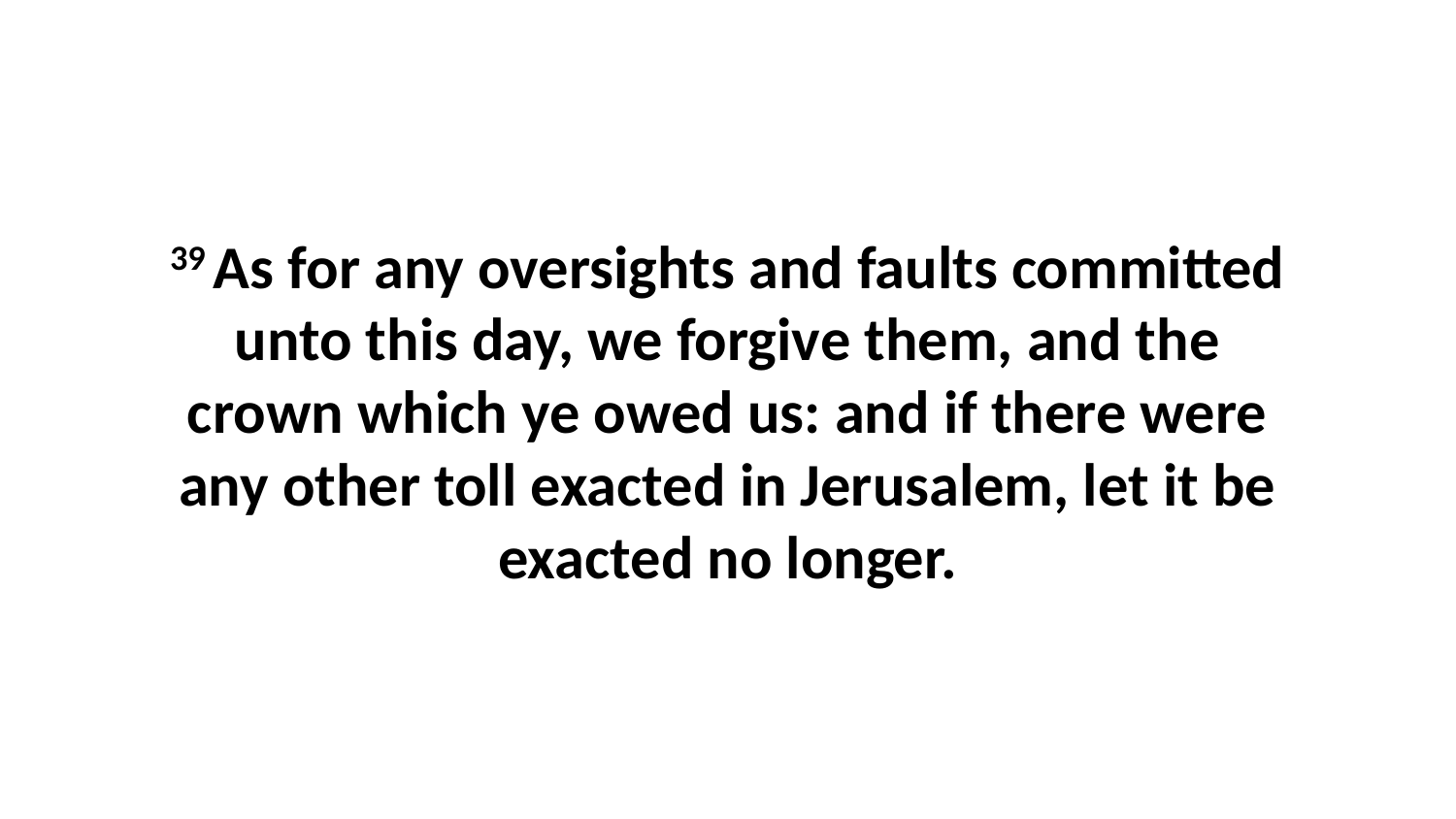

39 As for any oversights and faults committed unto this day, we forgive them, and the crown which ye owed us: and if there were any other toll exacted in Jerusalem, let it be exacted no longer.